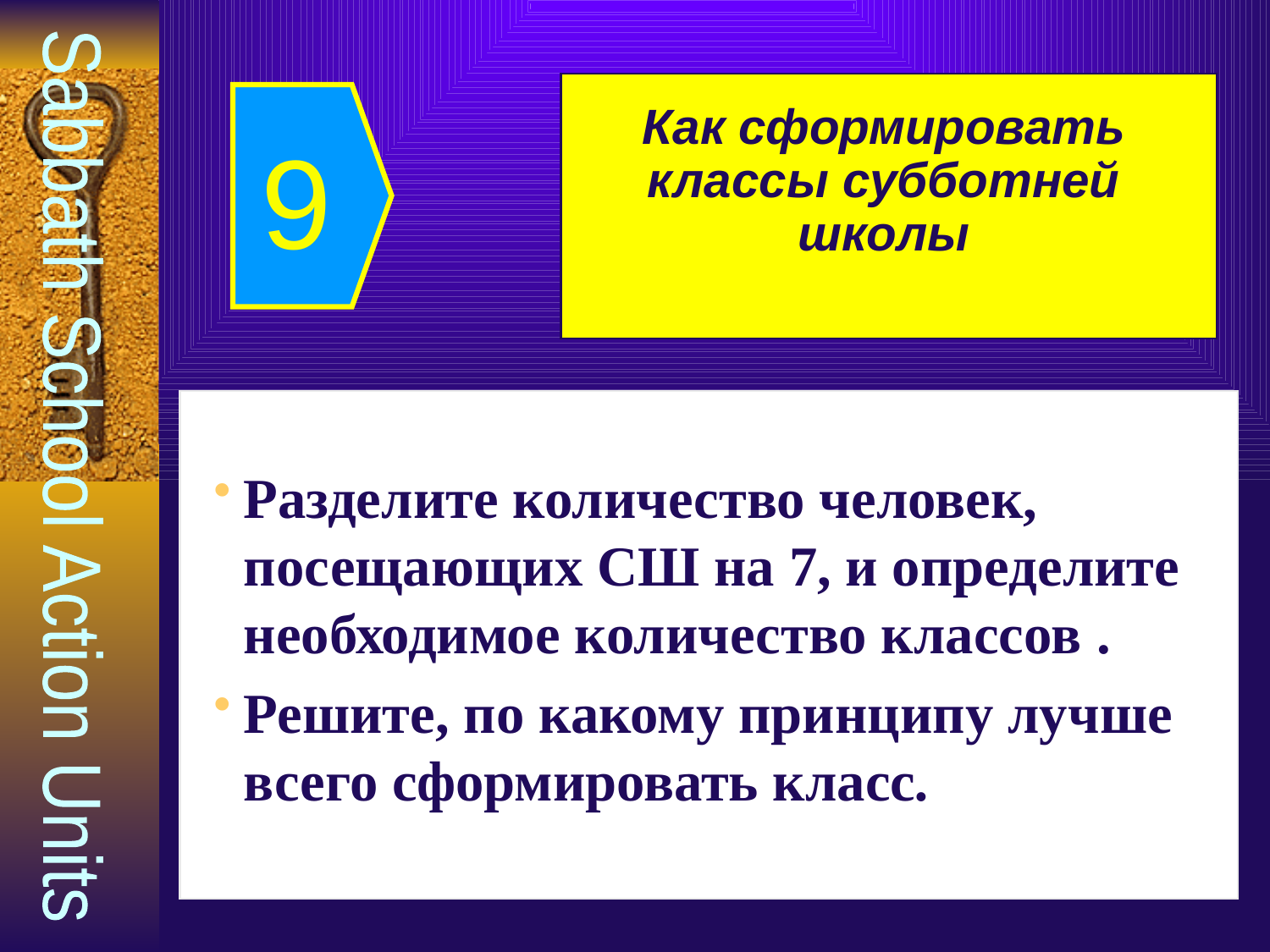

Как сформировать классы субботней школы

9

Разделите количество человек, посещающих СШ на 7, и определите необходимое количество классов .
Решите, по какому принципу лучше всего сформировать класс.